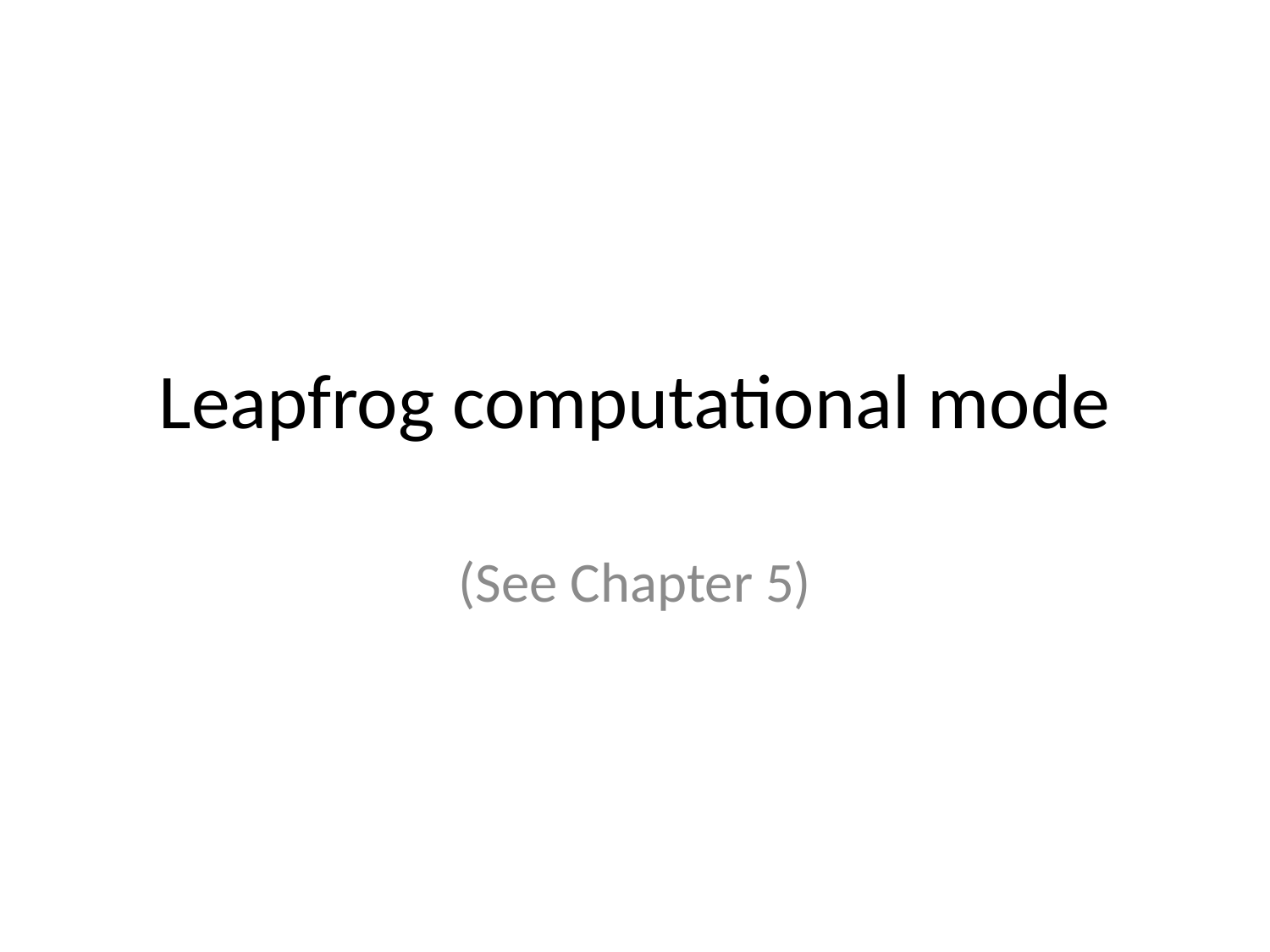

# Leapfrog computational mode
(See Chapter 5)